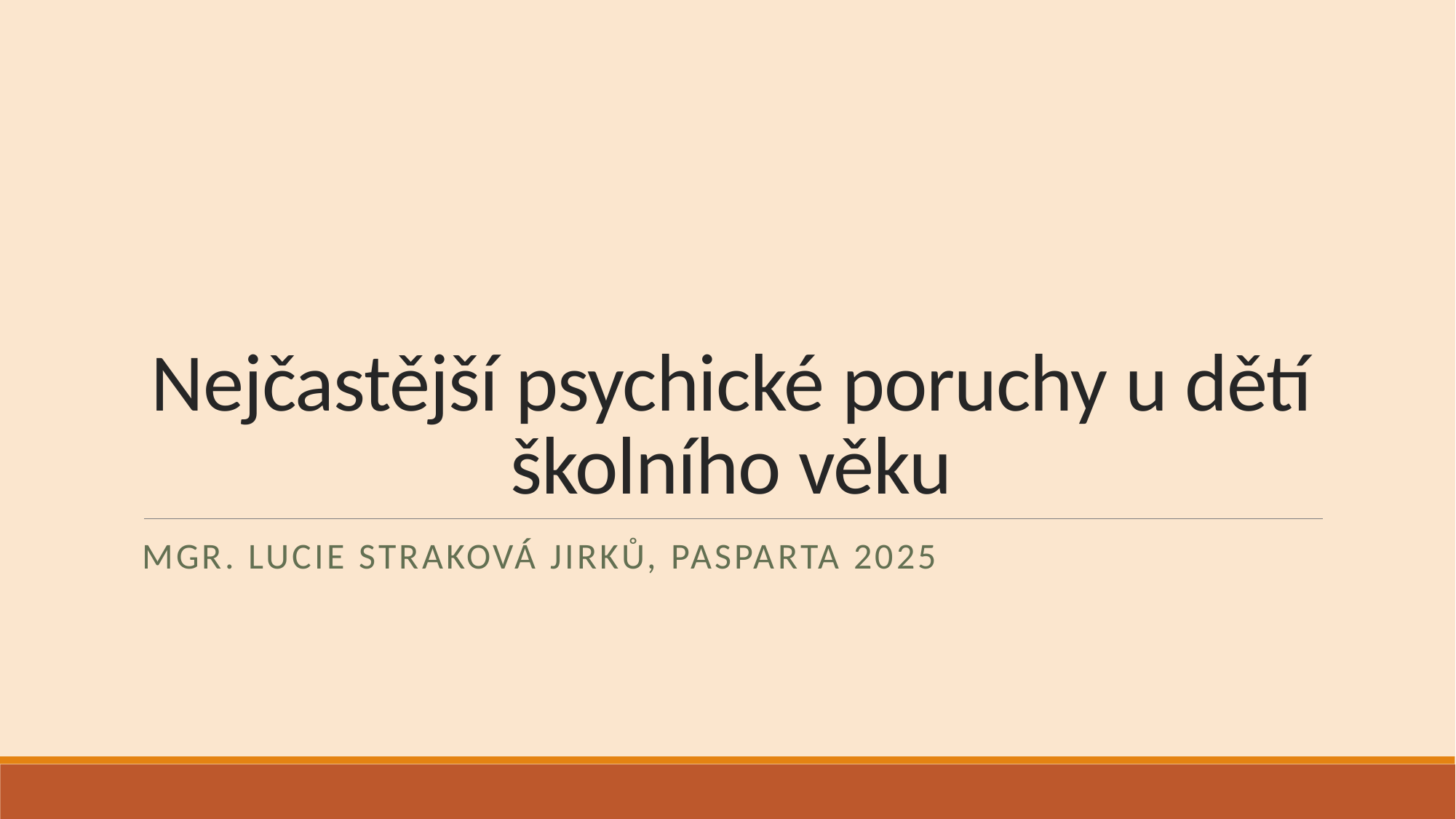

# Nejčastější psychické poruchy u dětí školního věku
Mgr. Lucie Straková Jirků, Pasparta 2025